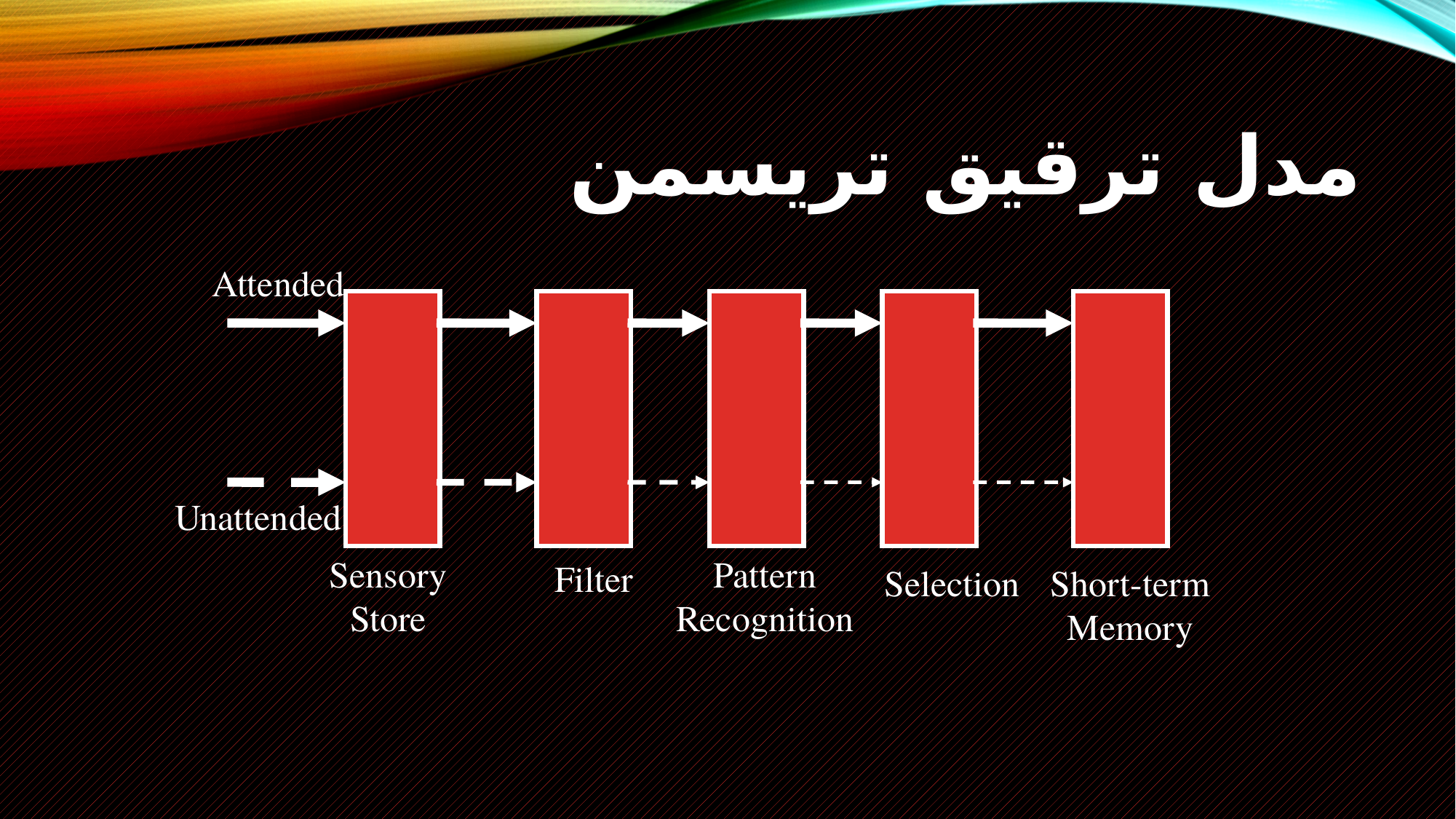

# مدل ترقیق تریسمن
Attended

Unattended
Sensory
Store
Pattern
Recognition
Filter
Selection
Short-term
Memory